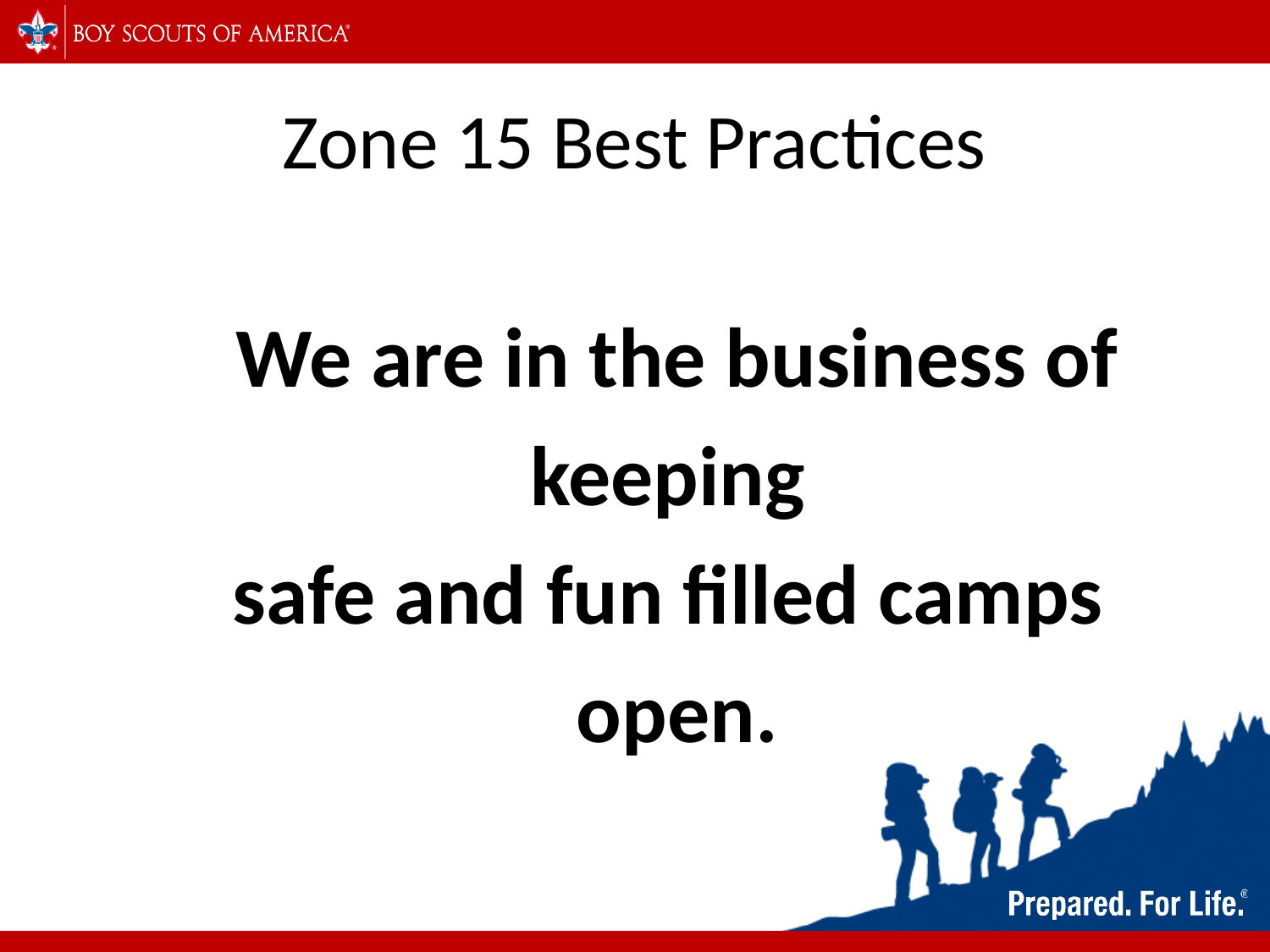

# Zone 15 Best Practices

We are in the business of
keeping
safe and fun filled camps
open.